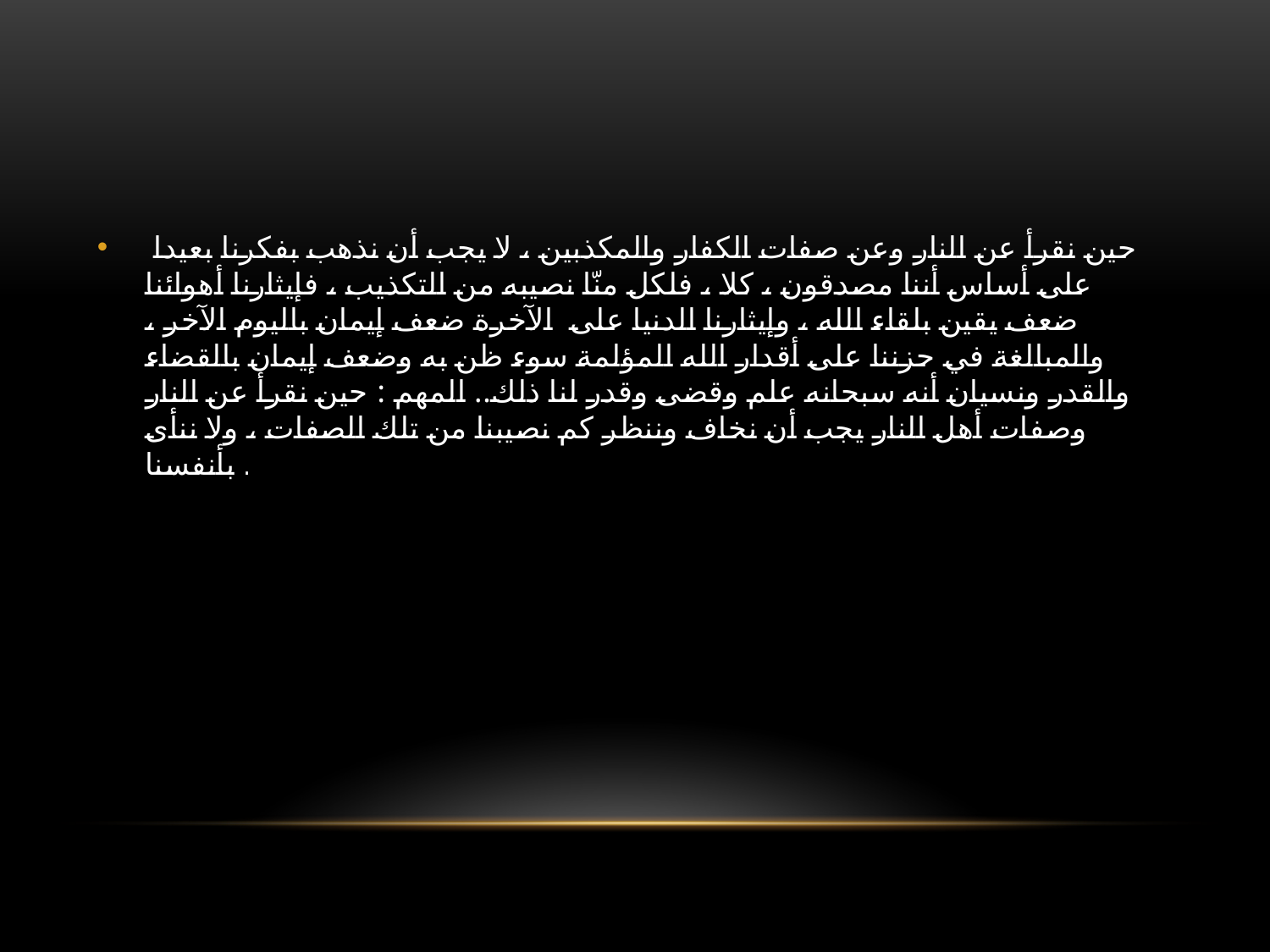

#
 حين نقرأ عن النار وعن صفات الكفار والمكذبين ، لا يجب أن نذهب بفكرنا بعيدا على أساس أننا مصدقون ، كلا ، فلكل منّا نصيبه من التكذيب ، فإيثارنا أهوائنا ضعف يقين بلقاء الله ، وإيثارنا الدنيا على  الآخرة ضعف إيمان باليوم الآخر ، والمبالغة في حزننا على أقدار الله المؤلمة سوء ظن به وضعف إيمان بالقضاء والقدر ونسيان أنه سبحانه علم وقضى وقدر لنا ذلك.. المهم : حين نقرأ عن النار وصفات أهل النار يجب أن نخاف وننظر كم نصيبنا من تلك الصفات ، ولا ننأى بأنفسنا .